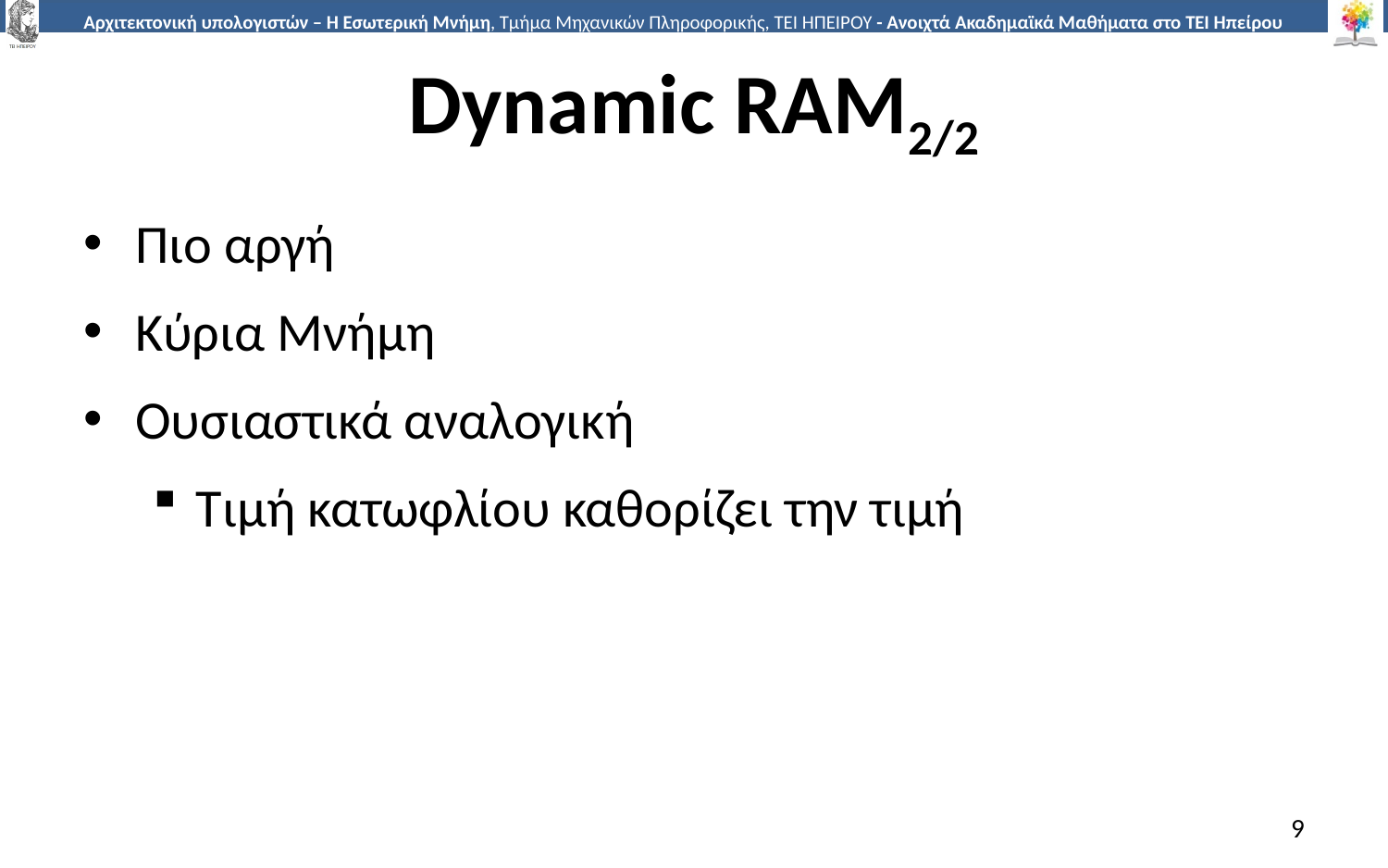

# Dynamic RAM2/2
Πιο αργή
Κύρια Μνήμη
Ουσιαστικά αναλογική
Τιμή κατωφλίου καθορίζει την τιμή
9